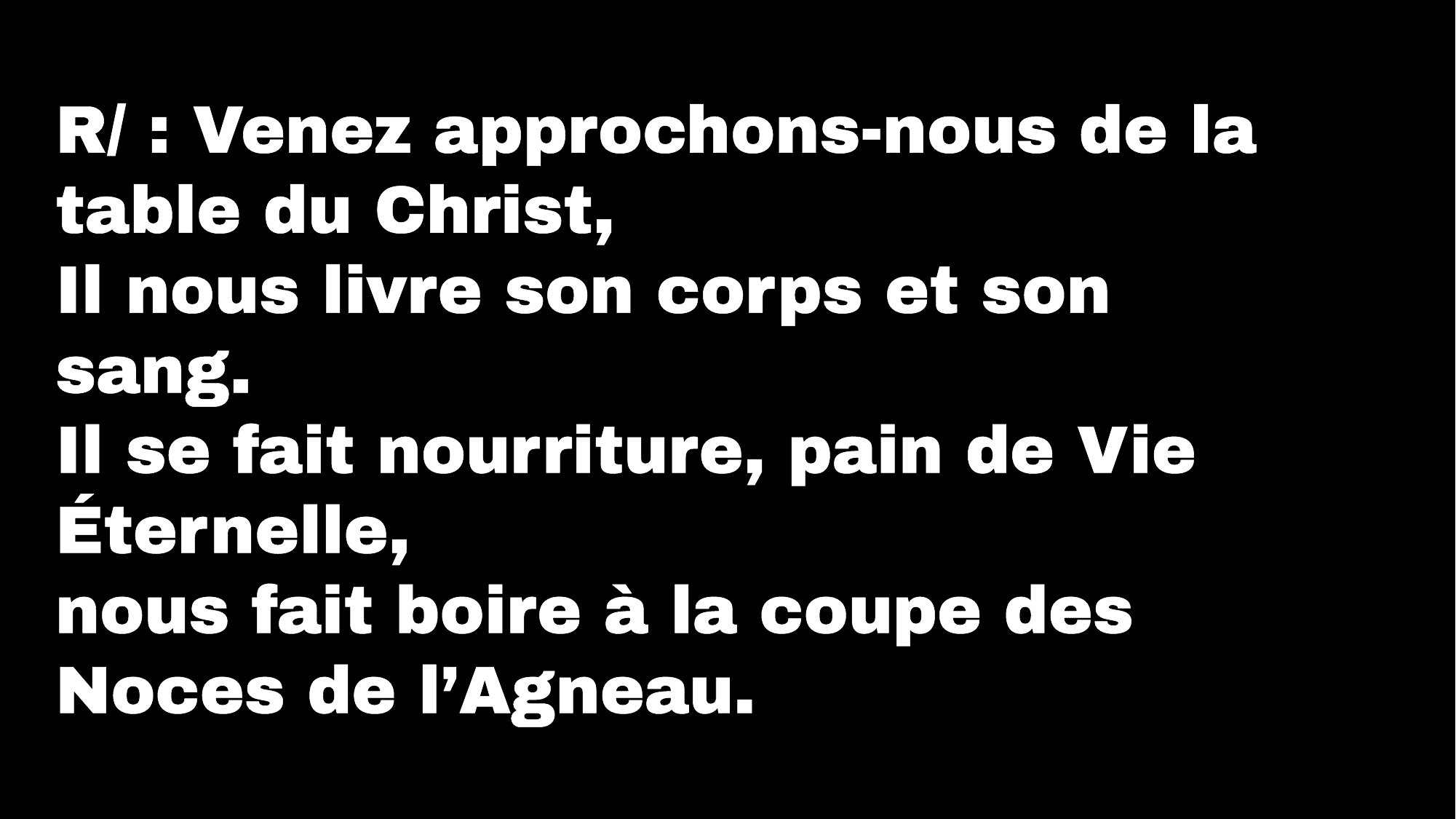

R/ : Venez approchons-nous de la table du Christ,
Il nous livre son corps et son sang.
Il se fait nourriture, pain de Vie Éternelle,
nous fait boire à la coupe des Noces de l’Agneau.